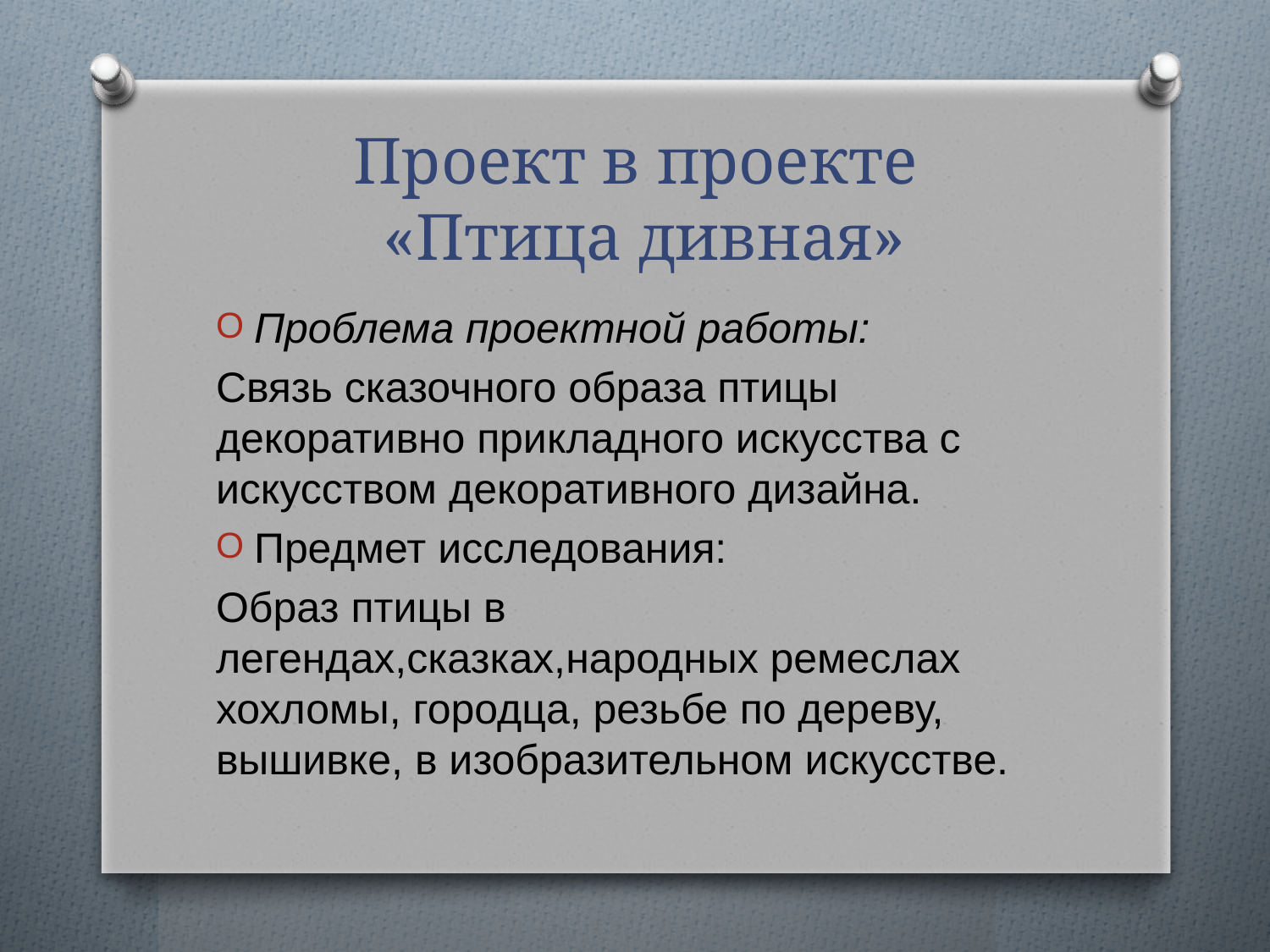

# Проект в проекте «Птица дивная»
Проблема проектной работы:
Связь сказочного образа птицы декоративно прикладного искусства с искусством декоративного дизайна.
Предмет исследования:
Образ птицы в легендах,сказках,народных ремеслах хохломы, городца, резьбе по дереву, вышивке, в изобразительном искусстве.